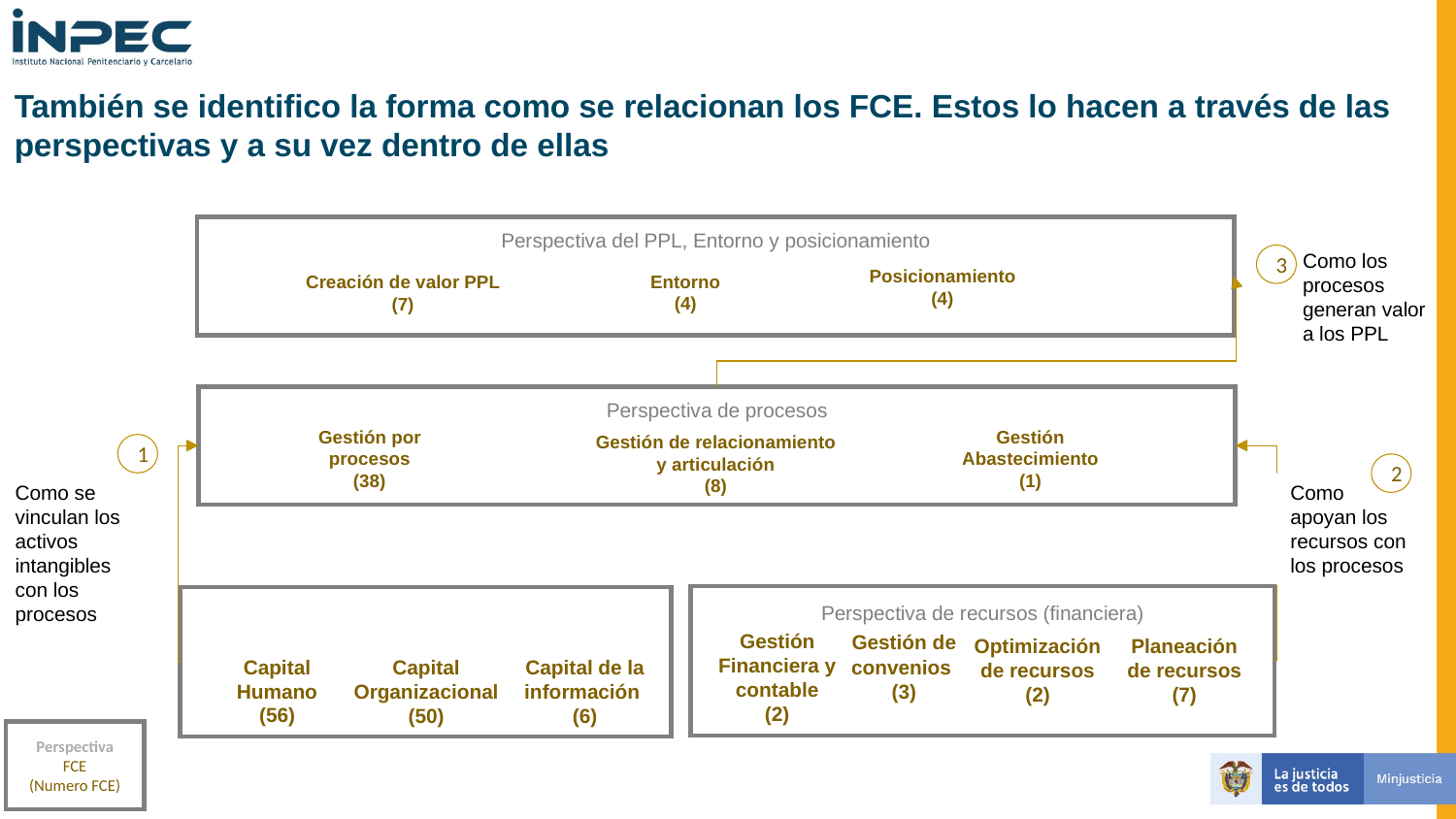

También se identifico la forma como se relacionan los FCE. Estos lo hacen a través de las perspectivas y a su vez dentro de ellas
Perspectiva del PPL, Entorno y posicionamiento

Como los procesos generan valor a los PPL
3
Posicionamiento
(4)
Entorno
(4)
Creación de valor PPL
(7)
Perspectiva de procesos

Gestión por procesos
(38)
Gestión Abastecimiento
(1)
Gestión de relacionamiento y articulación
(8)
1
2
Como se vinculan los activos intangibles con los procesos
Como apoyan los recursos con los procesos
Perspectiva de recursos (financiera)

Gestión Financiera y contable
(2)
Gestión de convenios
(3)
Optimización de recursos
(2)
Planeación de recursos
(7)
Capital Humano (56)
Capital de la información
(6)
Capital Organizacional (50)
Perspectiva
FCE
(Numero FCE)